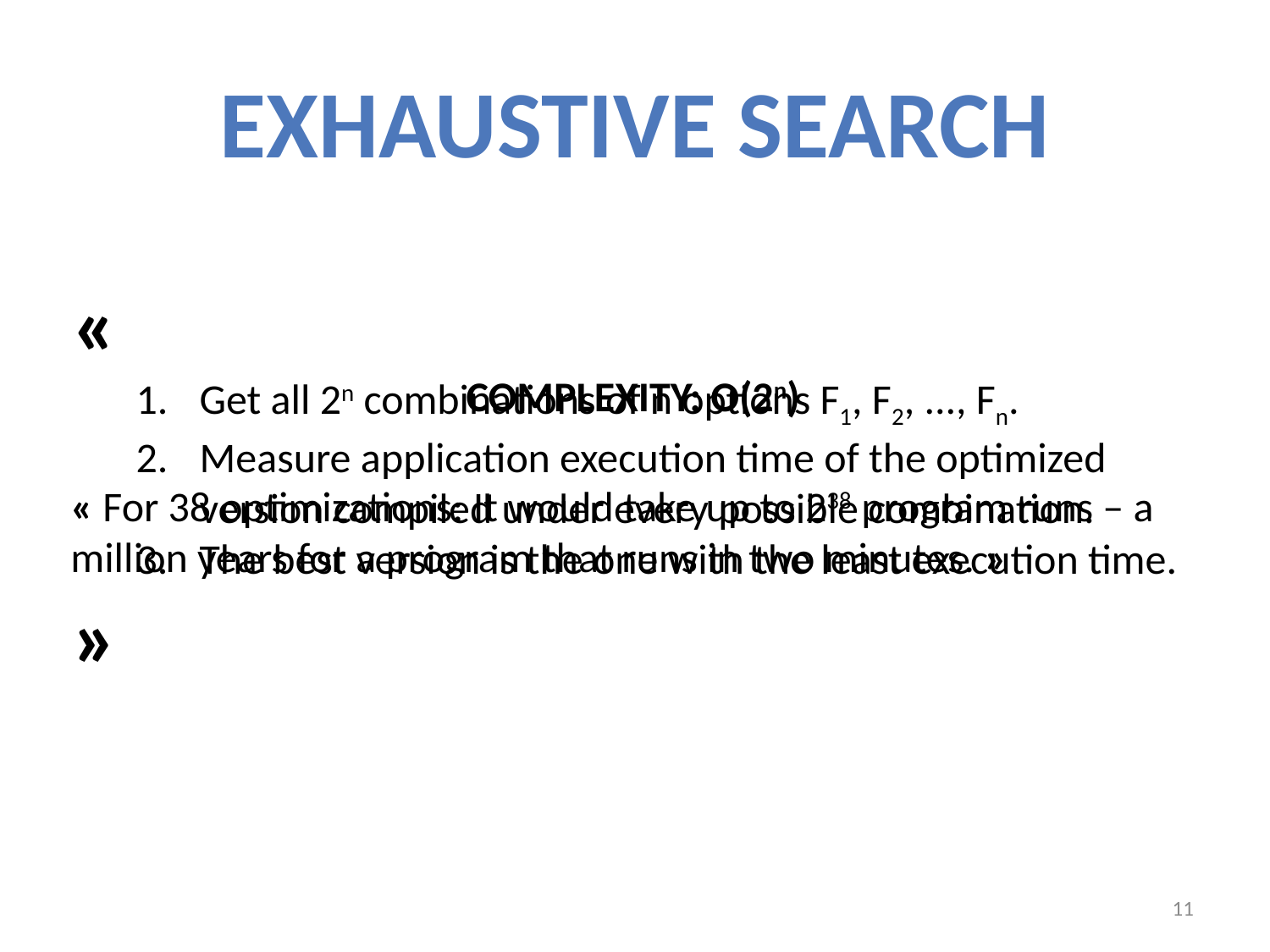

EXHAUSTIVE SEARCH
«
Get all 2n combinations of n options F1, F2, ..., Fn.
Measure application execution time of the optimized version compiled under every possible combination.
The best version is the one with the least execution time.
»
COMPLEXITY: O(2n)
« For 38 optimizations: It would take up to 238 program runs – a million years for a program that runs in two minutes. »
11